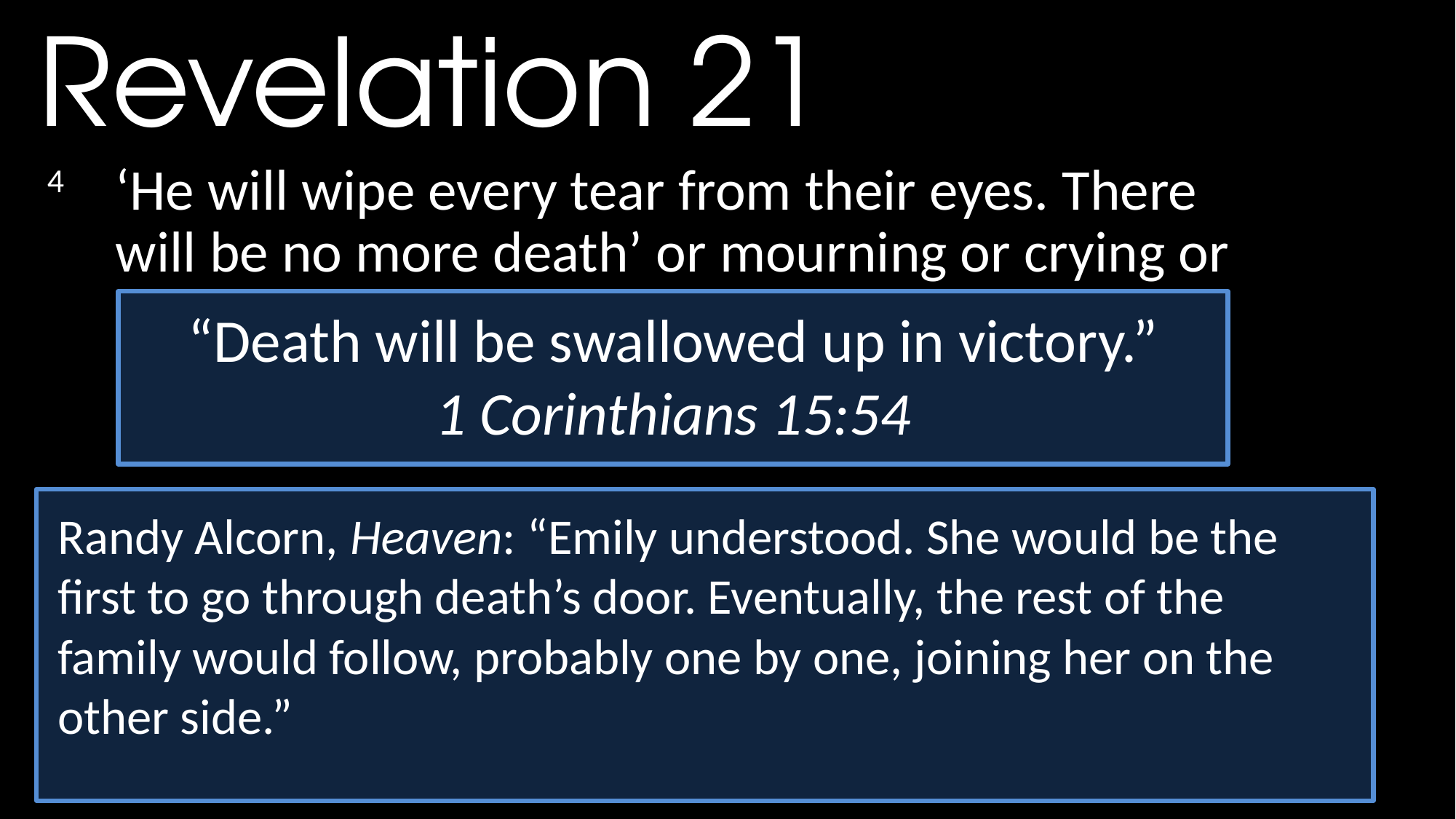

Revelation 21
4 	‘He will wipe every tear from their eyes. There will be no more death’ or mourning or crying or pain, for the old order of things has passed away.”

“Death will be swallowed up in victory.”
1 Corinthians 15:54

Randy Alcorn, Heaven: “Emily understood. She would be the first to go through death’s door. Eventually, the rest of the family would follow, probably one by one, joining her on the other side.”